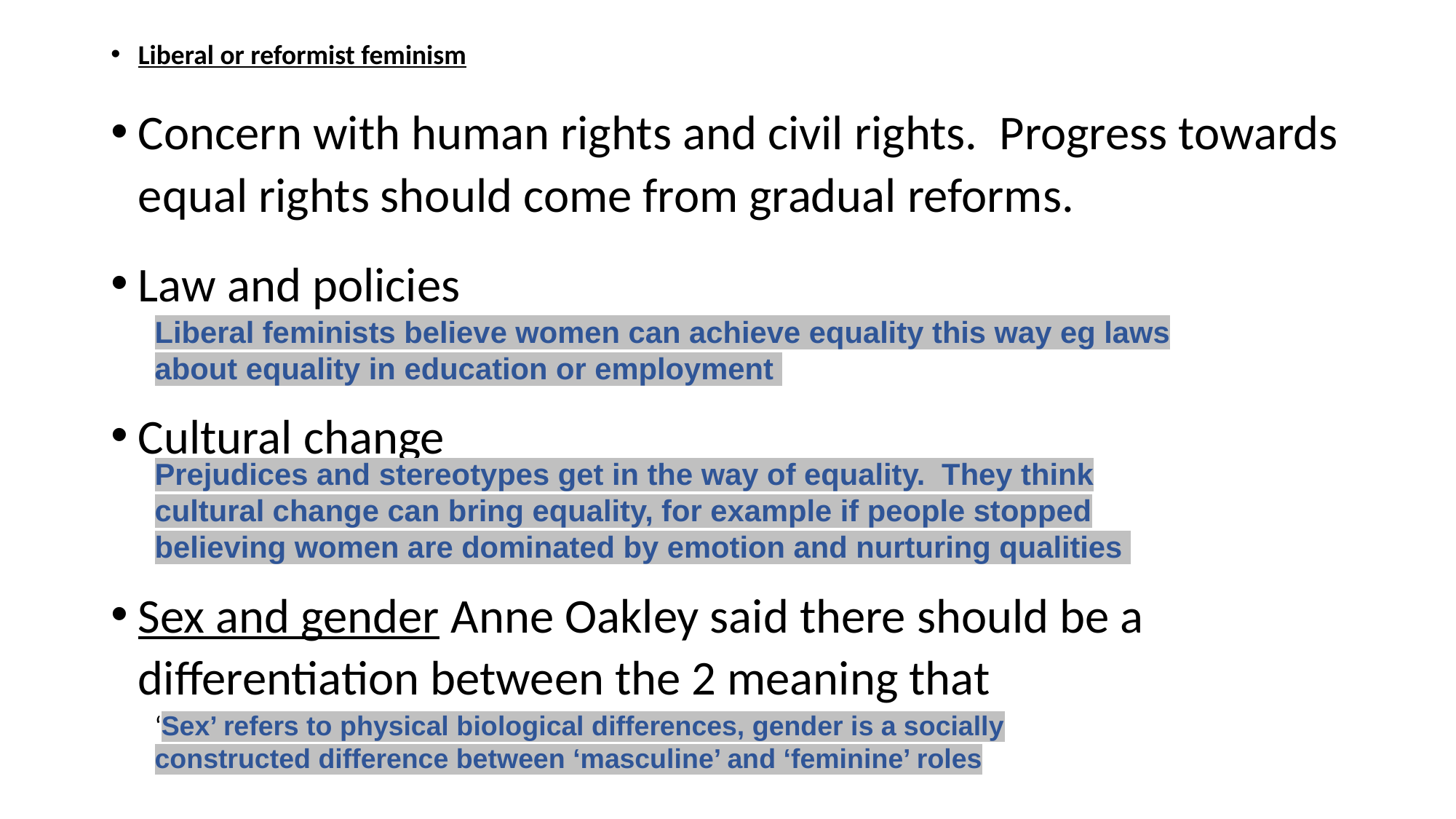

Liberal or reformist feminism
Concern with human rights and civil rights.  Progress towards equal rights should come from gradual reforms.
Law and policies
Cultural change

Sex and gender Anne Oakley said there should be a differentiation between the 2 meaning that

#
Liberal feminists believe women can achieve equality this way eg laws about equality in education or employment
Prejudices and stereotypes get in the way of equality.  They think cultural change can bring equality, for example if people stopped believing women are dominated by emotion and nurturing qualities
‘Sex’ refers to physical biological differences, gender is a socially constructed difference between ‘masculine’ and ‘feminine’ roles